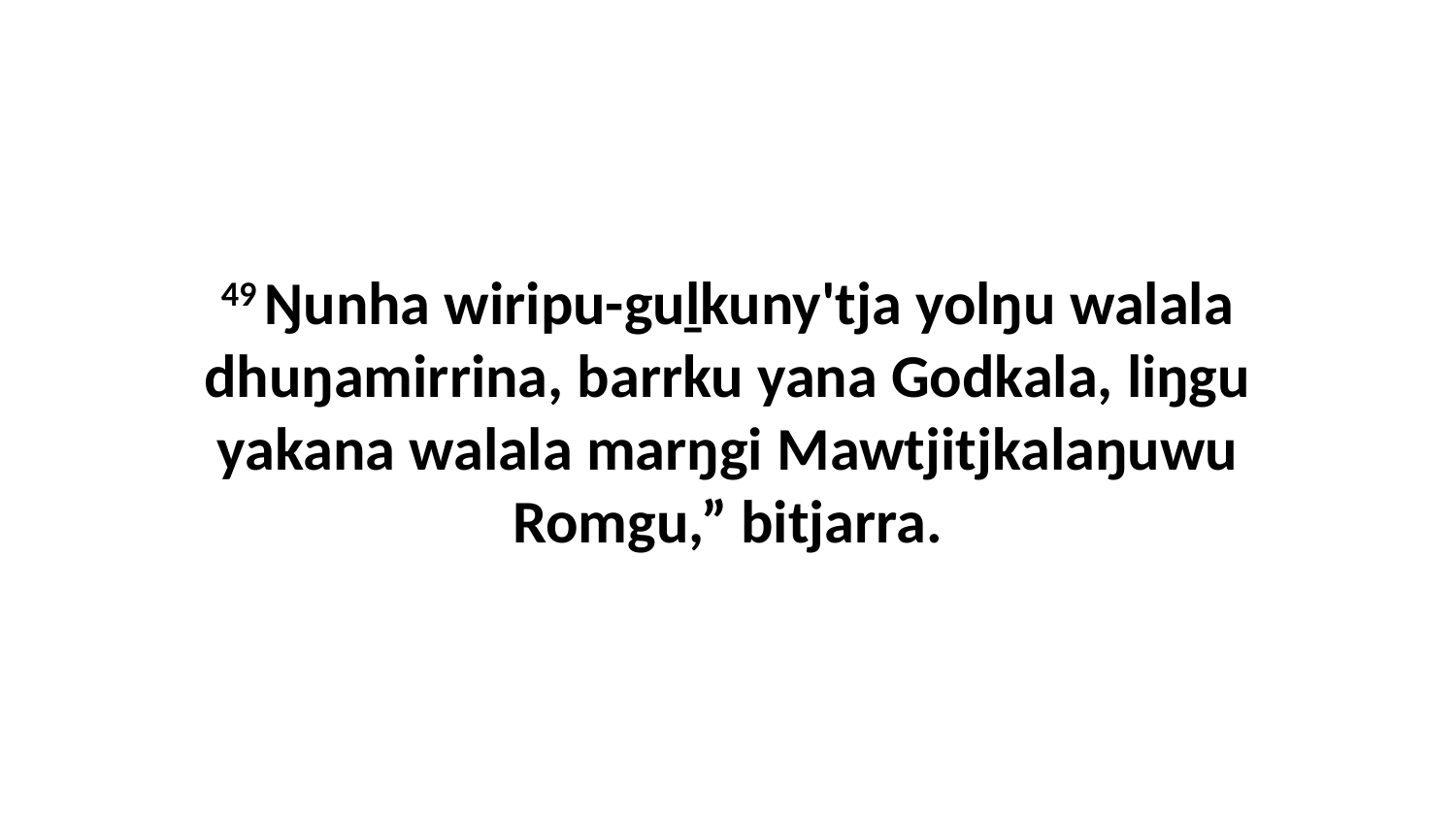

49 Ŋunha wiripu-guḻkuny'tja yolŋu walala dhuŋamirrina, barrku yana Godkala, liŋgu yakana walala marŋgi Mawtjitjkalaŋuwu Romgu,” bitjarra.